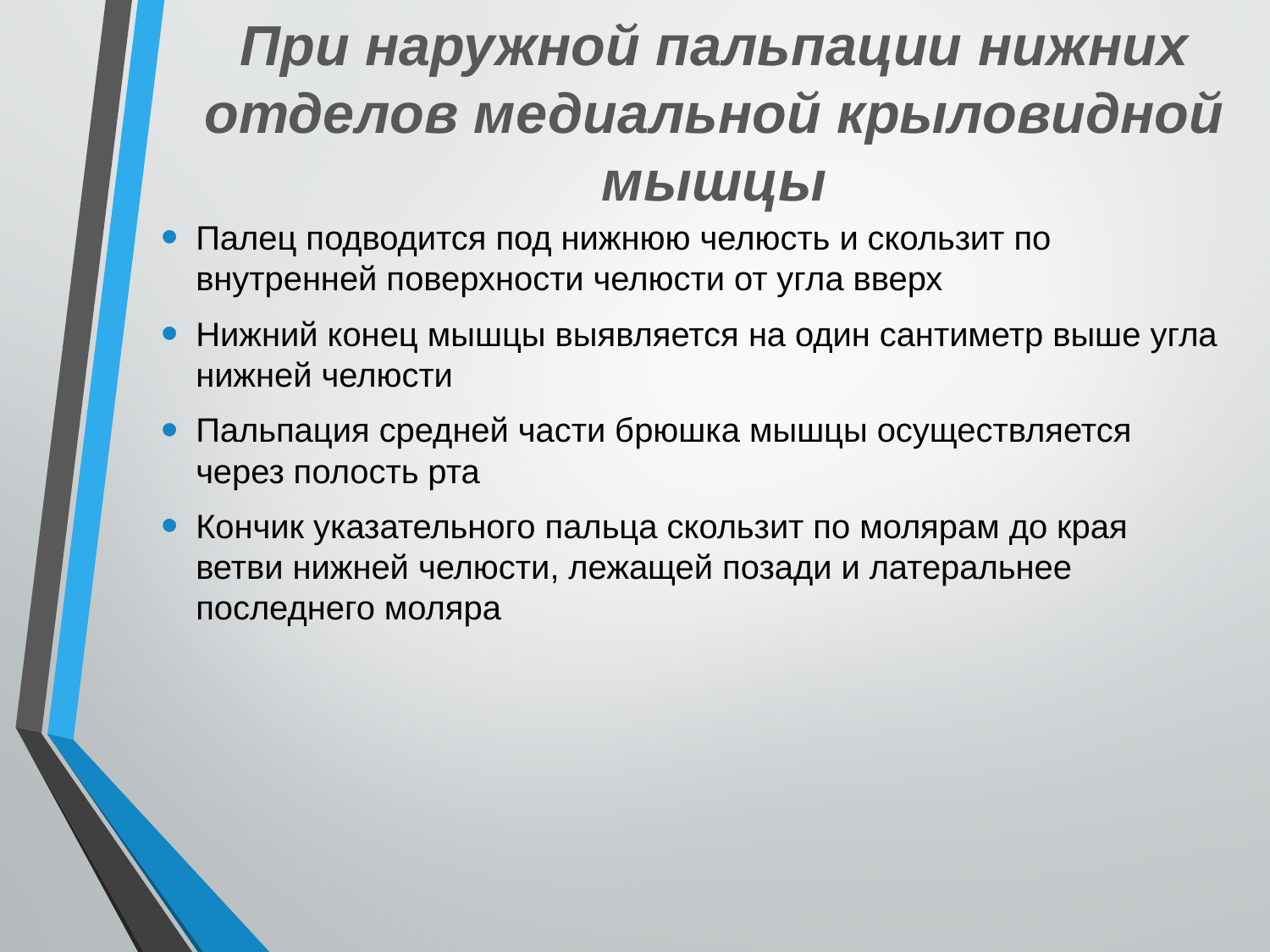

# При наружной пальпации нижних отделов медиальной крыловидной мышцы
Палец подводится под нижнюю челюсть и скользит по внутренней поверхности челюсти от угла вверх
Нижний конец мышцы выявляется на один сантиметр выше угла нижней челюсти
Пальпация средней части брюшка мышцы осуществляется через полость рта
Кончик указательного пальца скользит по молярам до края ветви нижней челюсти, лежащей позади и латеральнее последнего моляра